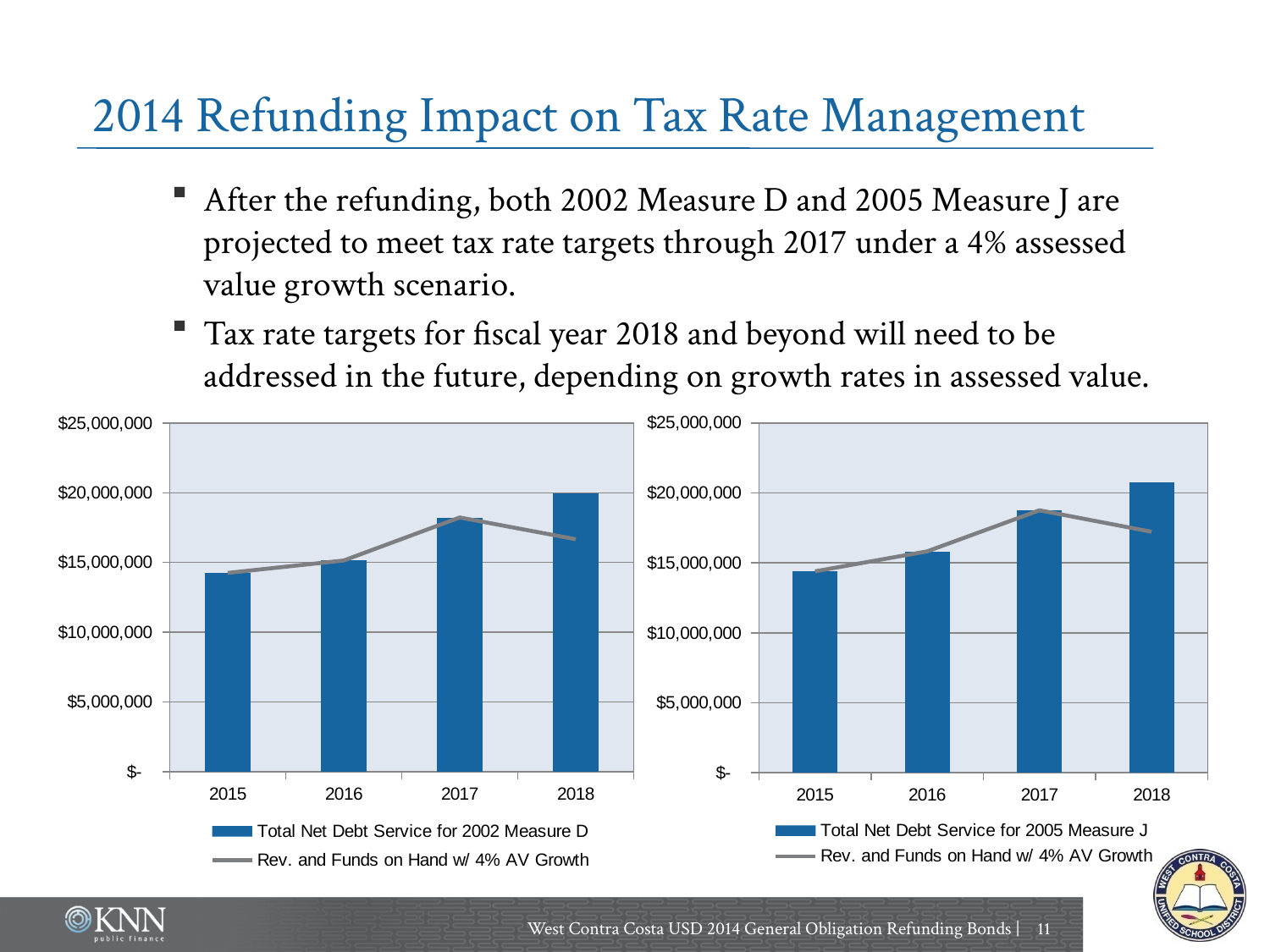

# 2014 Refunding Impact on Tax Rate Management
After the refunding, both 2002 Measure D and 2005 Measure J are projected to meet tax rate targets through 2017 under a 4% assessed value growth scenario.
Tax rate targets for fiscal year 2018 and beyond will need to be addressed in the future, depending on growth rates in assessed value.

### Chart

| Category | Total Net Debt Service for 2002 Measure D | Rev. and Funds on Hand w/ 4% AV Growth |
|---|---|---|
| 2015 | 14254871.67 | 14254871.67 |
| 2016 | 15143450.0 | 15143450.0 |
| 2017 | 18226600.0 | 18226600.0 |
| 2018 | 19988250.0 | 16669531.724779515 |

### Chart

| Category | Total Net Debt Service for 2005 Measure J | Rev. and Funds on Hand w/ 4% AV Growth |
|---|---|---|
| 2015 | 14394539.18 | 14394539.18 |
| 2016 | 15822589.18 | 15822589.18 |
| 2017 | 18758589.18 | 18758589.18 |
| 2018 | 20747089.18 | 17223013.69477952 |
West Contra Costa USD 2014 General Obligation Refunding Bonds |
11